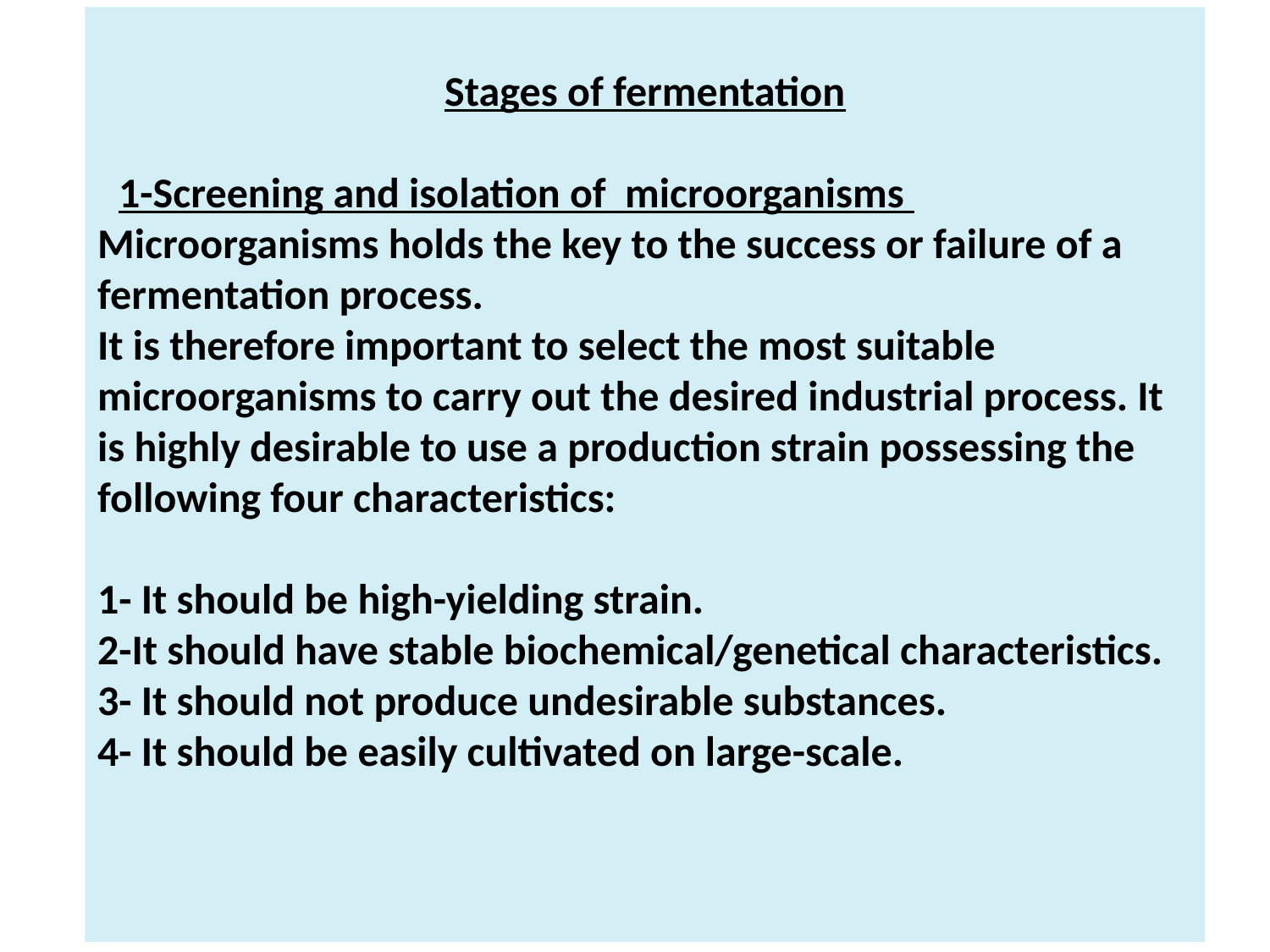

Stages of fermentation

  1-Screening and isolation of  microorganisms
Microorganisms holds the key to the success or failure of a fermentation process.
It is therefore important to select the most suitable microorganisms to carry out the desired industrial process. It is highly desirable to use a production strain possessing the following four characteristics:

1- It should be high-yielding strain.
2-It should have stable biochemical/genetical characteristics.
3- It should not produce undesirable substances.
4- It should be easily cultivated on large-scale.